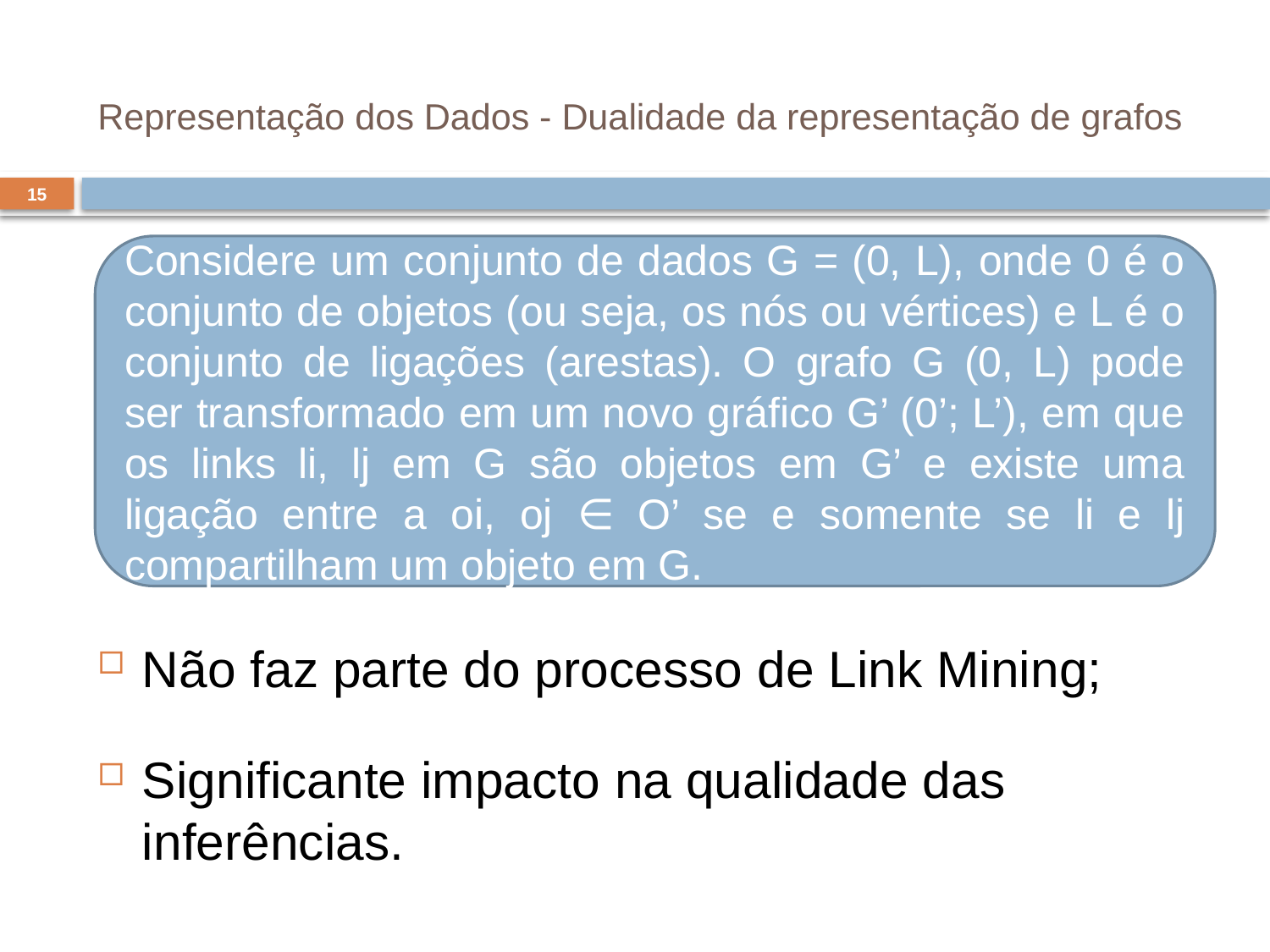

# Representação dos Dados - Dualidade da representação de grafos
15

Não faz parte do processo de Link Mining;

Significante impacto na qualidade das inferências.
Considere um conjunto de dados G = (0, L), onde 0 é o conjunto de objetos (ou seja, os nós ou vértices) e L é o conjunto de ligações (arestas). O grafo G (0, L) pode ser transformado em um novo gráfico G’ (0’; L’), em que os links li, lj em G são objetos em G’ e existe uma ligação entre a oi, oj ∈ O’ se e somente se li e lj compartilham um objeto em G.